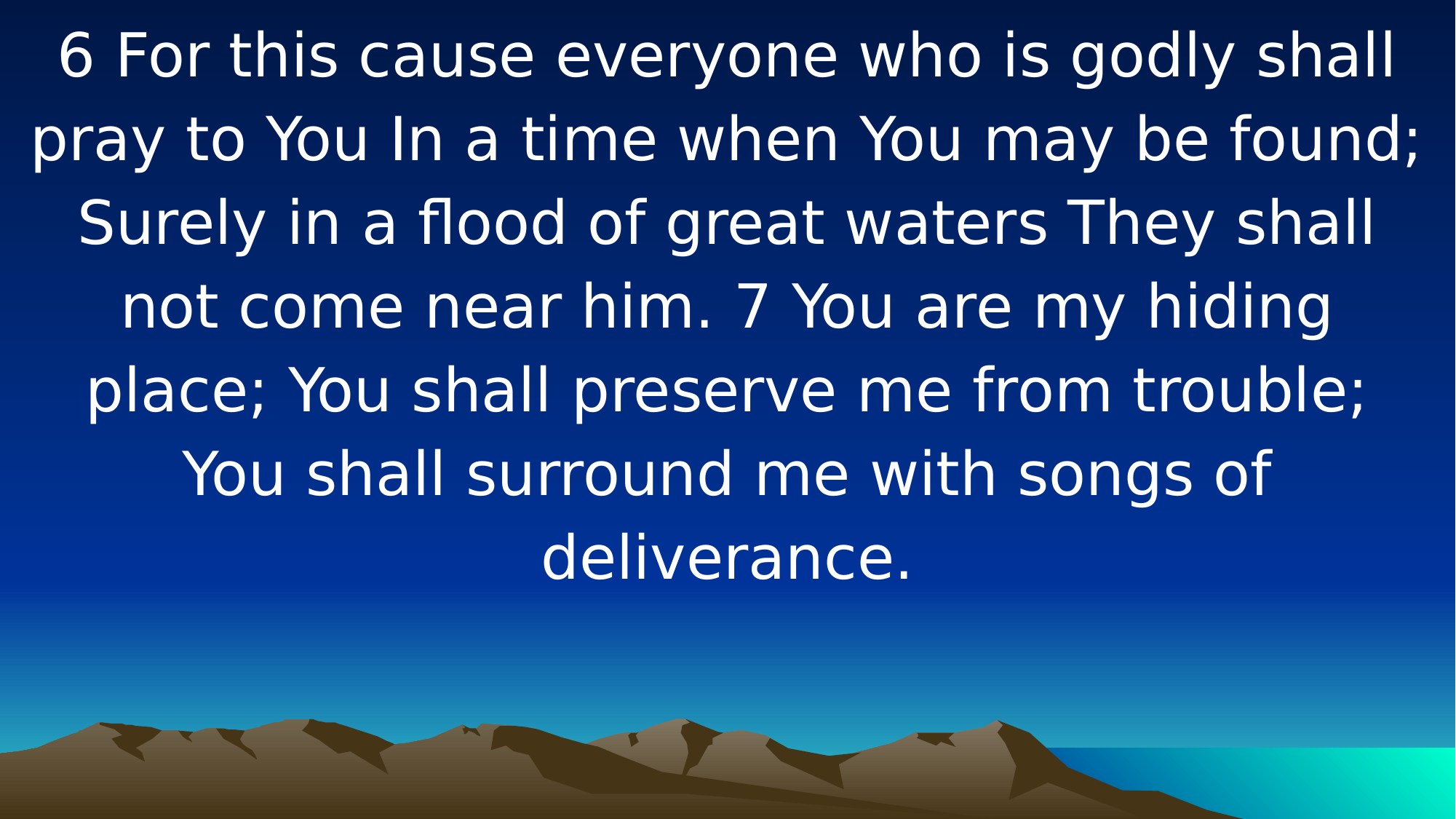

6 For this cause everyone who is godly shall pray to You In a time when You may be found; Surely in a flood of great waters They shall not come near him. 7 You are my hiding place; You shall preserve me from trouble; You shall surround me with songs of deliverance.